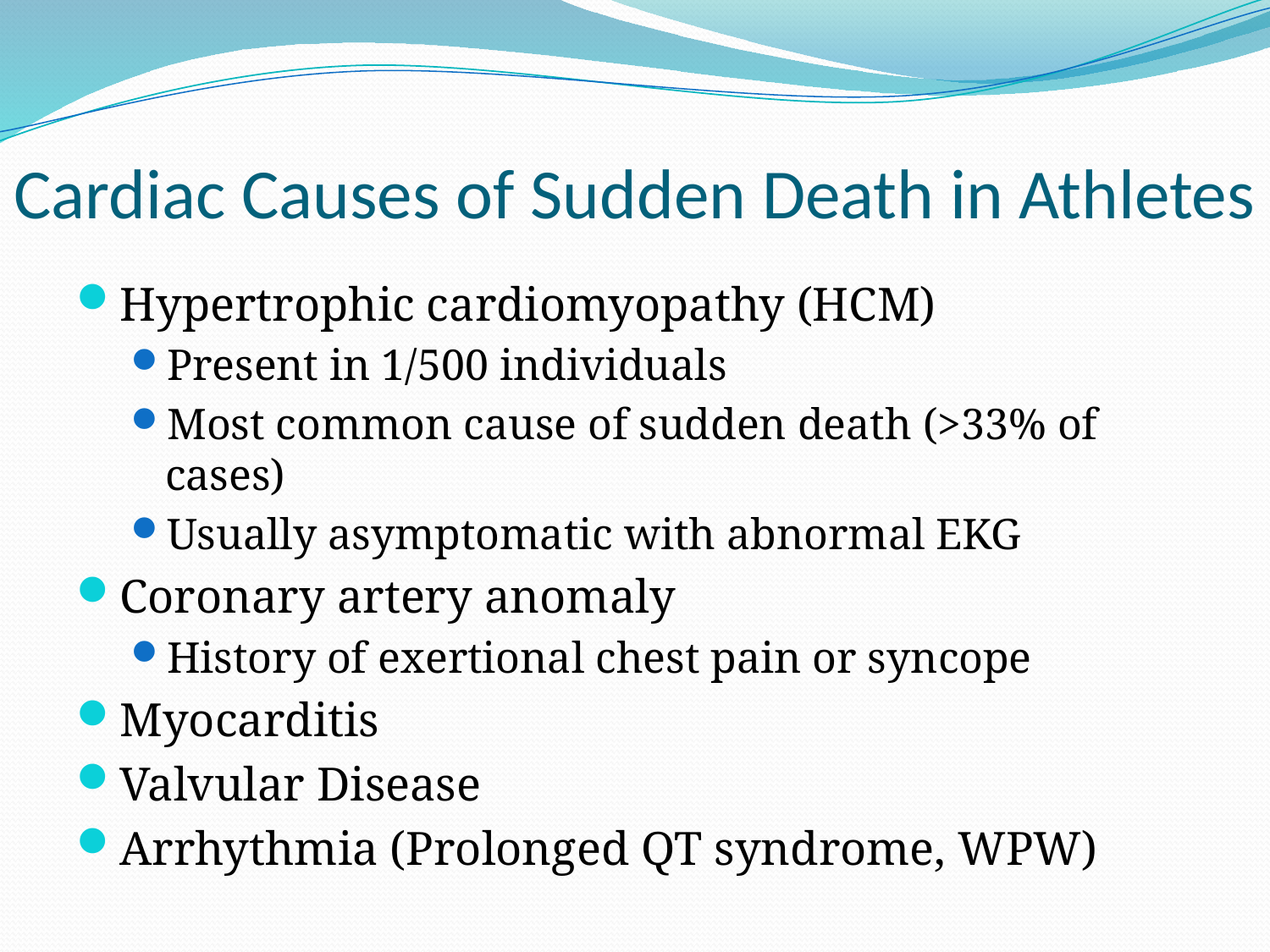

# Cardiac Causes of Sudden Death in Athletes
Hypertrophic cardiomyopathy (HCM)
Present in 1/500 individuals
Most common cause of sudden death (>33% of cases)
Usually asymptomatic with abnormal EKG
Coronary artery anomaly
History of exertional chest pain or syncope
Myocarditis
Valvular Disease
Arrhythmia (Prolonged QT syndrome, WPW)